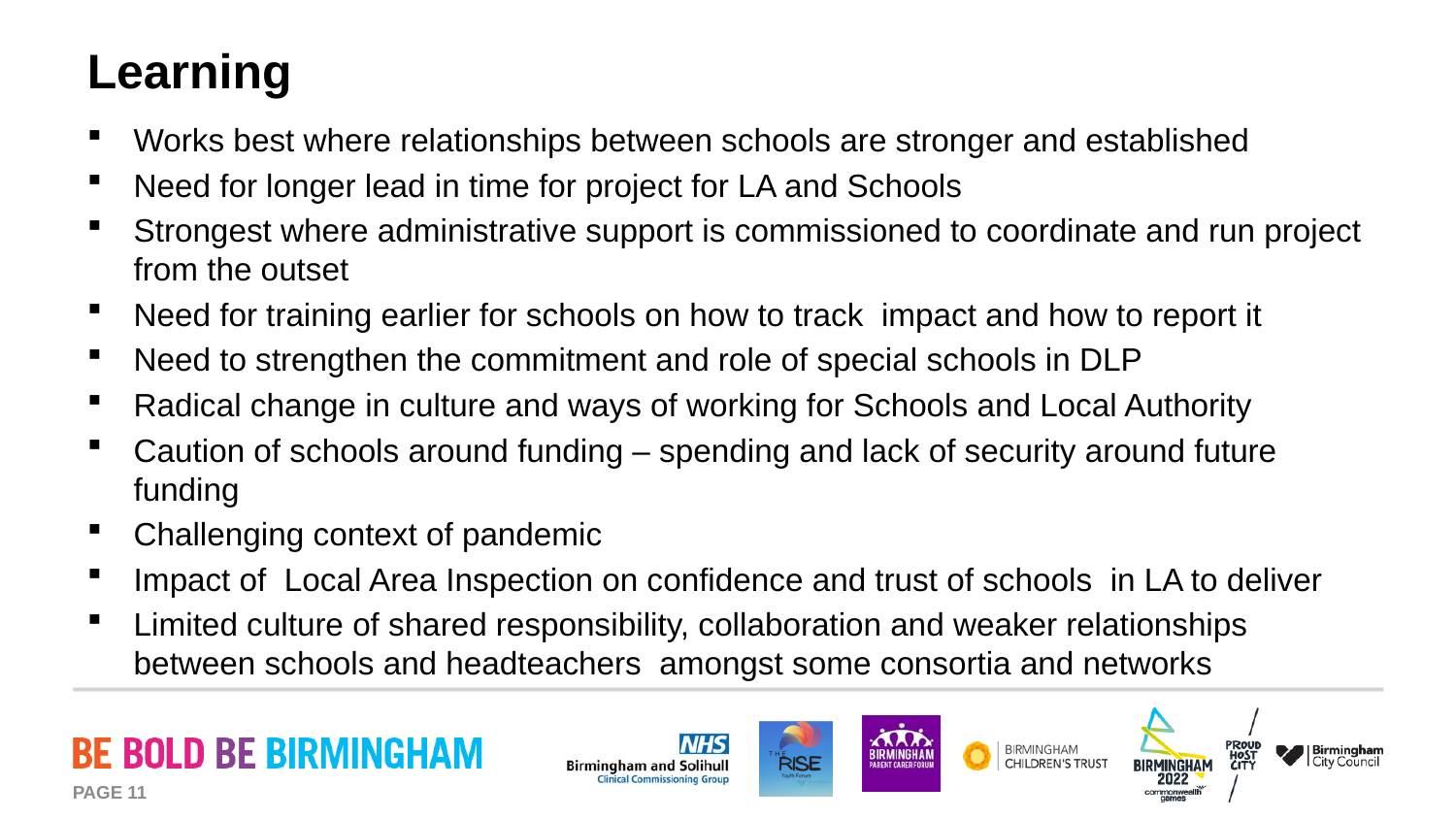

# Learning
Works best where relationships between schools are stronger and established
Need for longer lead in time for project for LA and Schools
Strongest where administrative support is commissioned to coordinate and run project from the outset
Need for training earlier for schools on how to track  impact and how to report it
Need to strengthen the commitment and role of special schools in DLP
Radical change in culture and ways of working for Schools and Local Authority
Caution of schools around funding – spending and lack of security around future funding
Challenging context of pandemic
Impact of  Local Area Inspection on confidence and trust of schools  in LA to deliver
Limited culture of shared responsibility, collaboration and weaker relationships between schools and headteachers  amongst some consortia and networks
PAGE 11